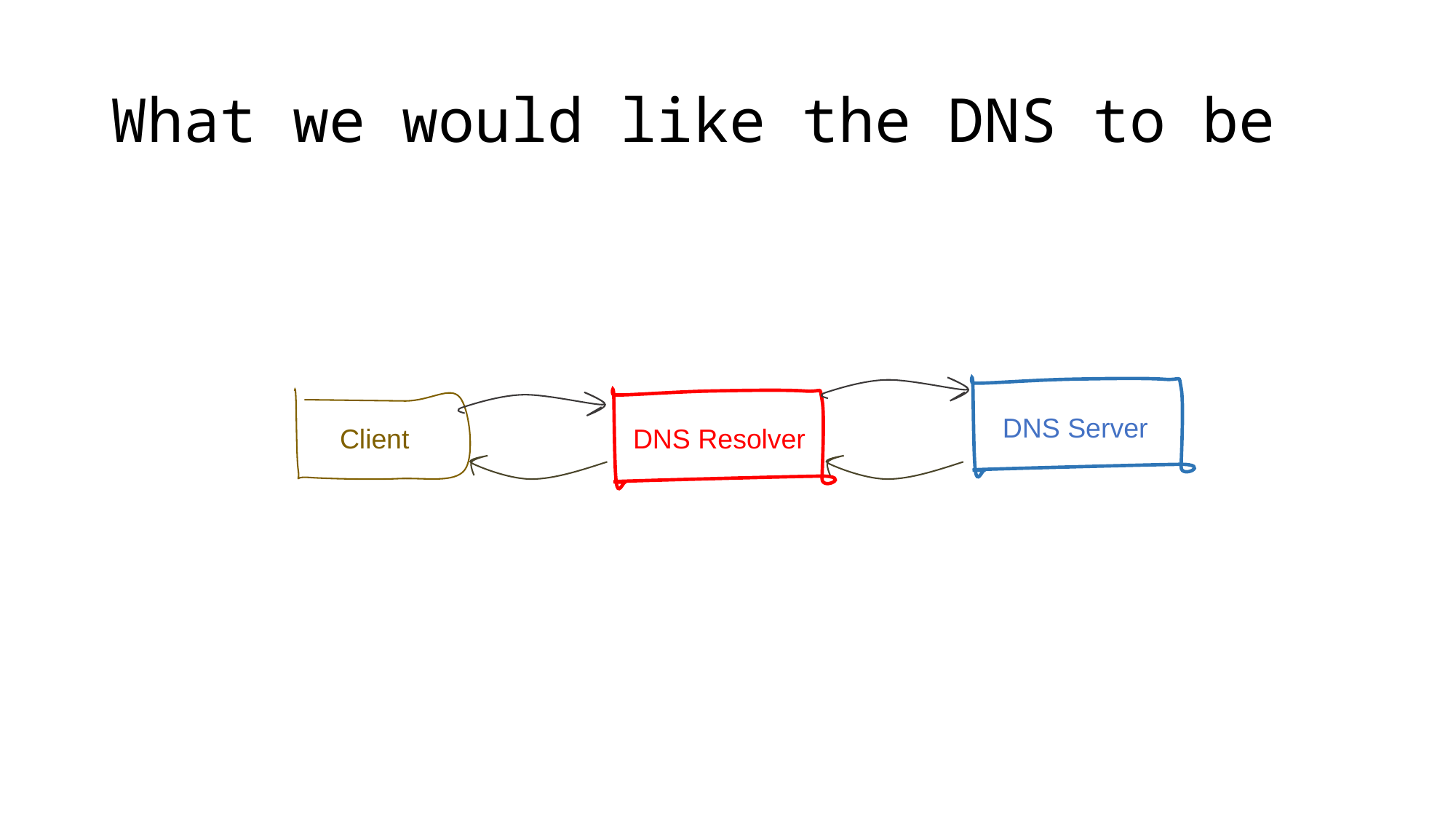

# What we would like the DNS to be

DNS Server
Client
DNS Resolver